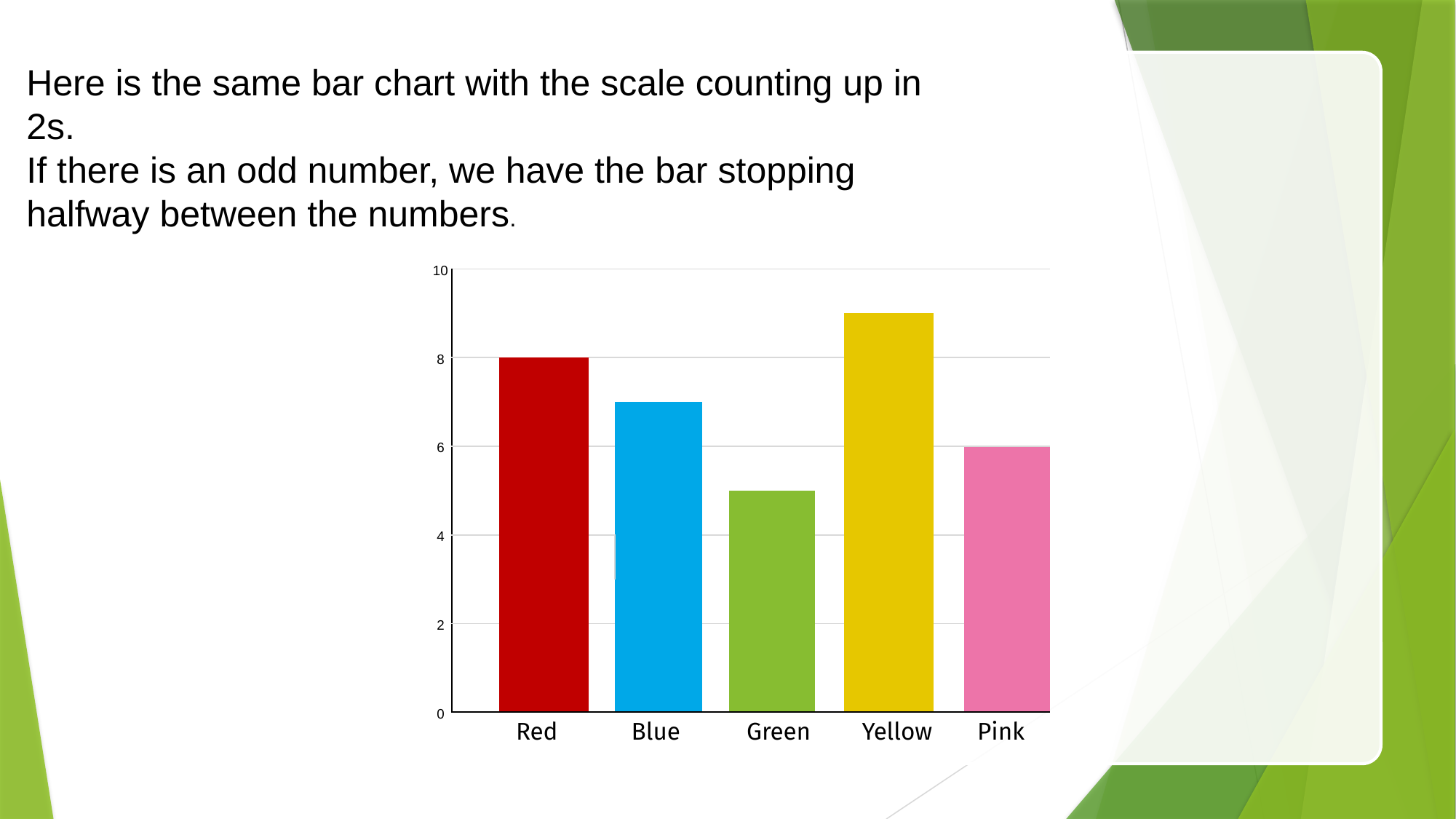

Here is the same bar chart with the scale counting up in 2s.
If there is an odd number, we have the bar stopping halfway between the numbers.
| 10 |
| --- |
|  |
| 8 |
|  |
| 6 |
|  |
| 4 |
|  |
| 2 |
|  |
| 0 |
|  |  |  |  |  |  |  |  |  |  |
| --- | --- | --- | --- | --- | --- | --- | --- | --- | --- |
|  |  |  |  |  |  |  |  |  |  |
|  |  |  |  |  |  |  |  |  |  |
|  |  |  |  |  |  |  |  |  |  |
|  |  |  |  |  |  |  |  |  |  |
|  |  |  |  |  |  |  |  |  |  |
|  |  |  |  |  |  |  |  |  |  |
|  |  |  |  |  |  |  |  |  |  |
|  |  |  |  |  |  |  |  |  |  |
|  |  |  |  |  |  |  |  |  |  |
| Red | Blue | Green | Yellow | Pink |
| --- | --- | --- | --- | --- |